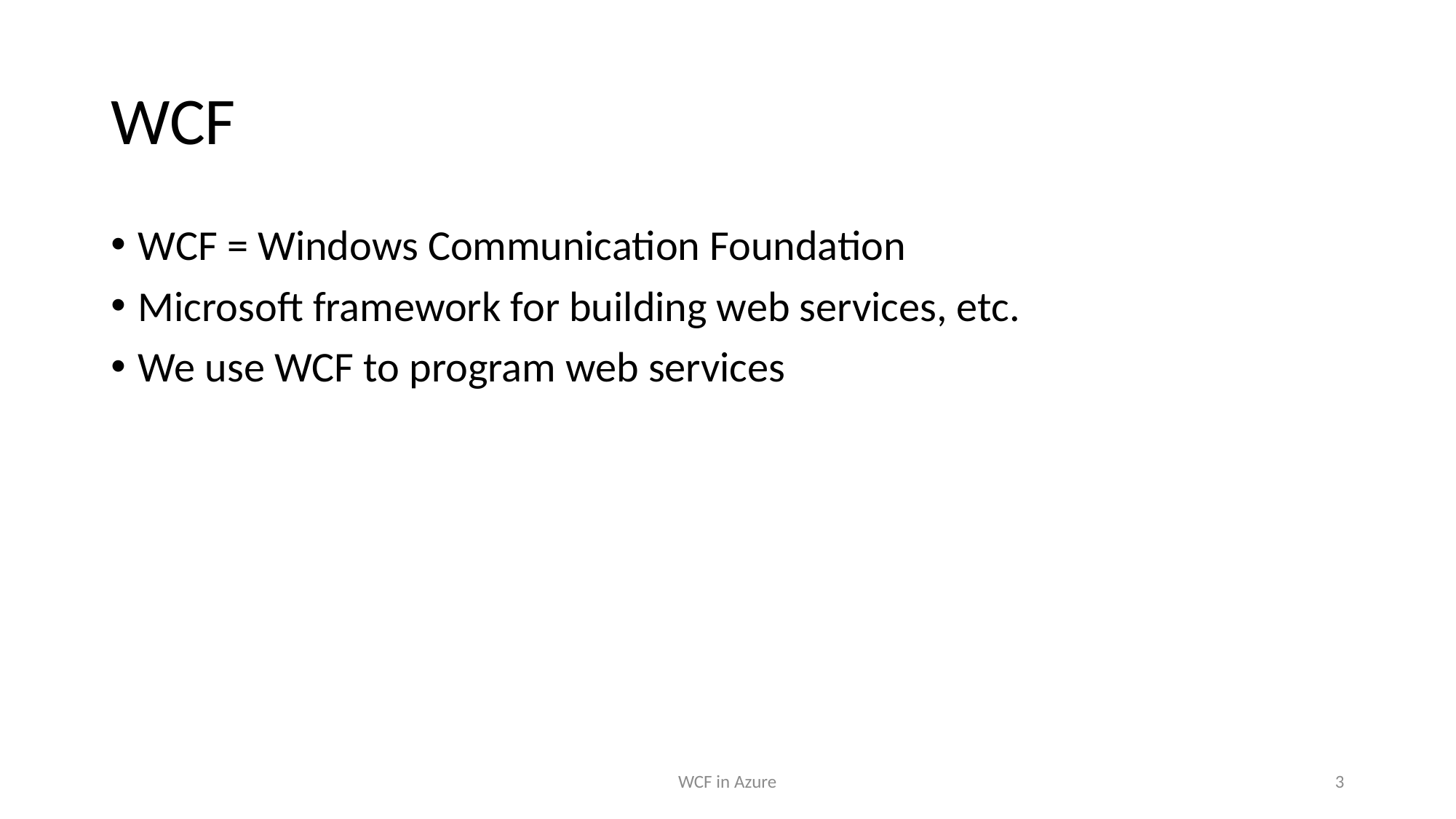

# WCF
WCF = Windows Communication Foundation
Microsoft framework for building web services, etc.
We use WCF to program web services
WCF in Azure
3